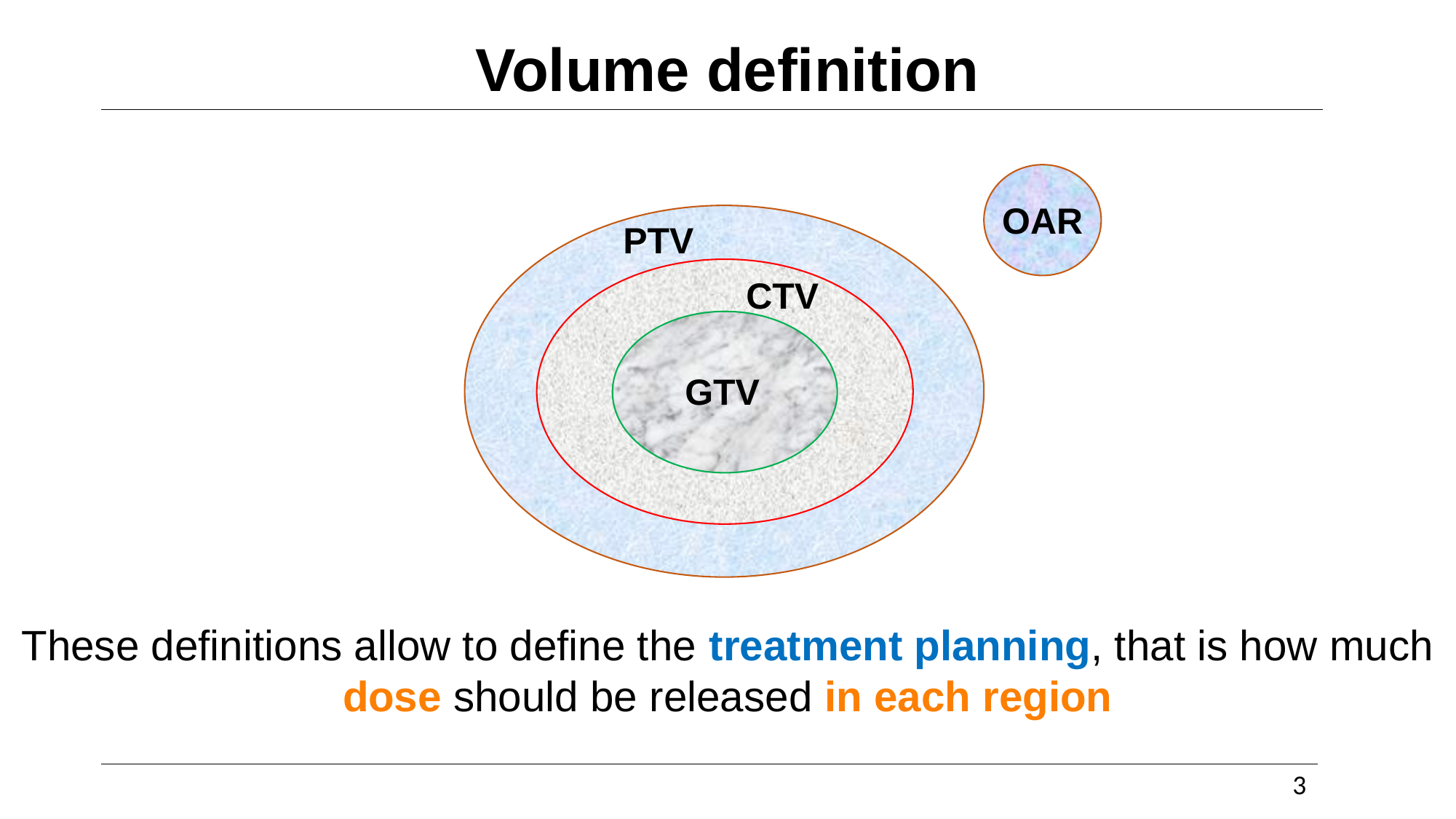

Volume definition

OAR

PTV

CTV

GTV
These definitions allow to define the treatment planning, that is how much dose should be released in each region
3